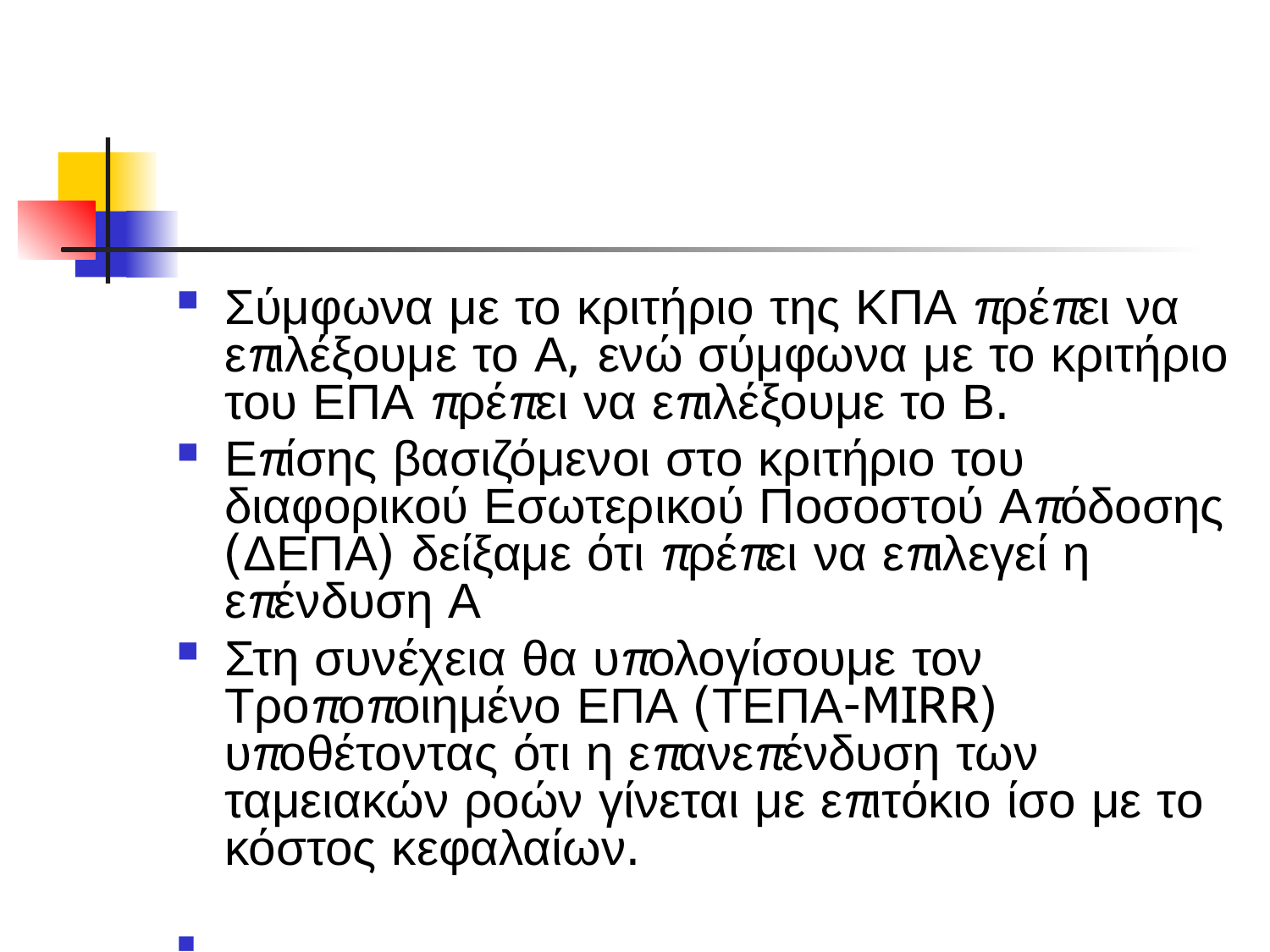

#
Σύμφωνα με το κριτήριο της ΚΠΑ πρέπει να επιλέξουμε το Α, ενώ σύμφωνα με το κριτήριο του ΕΠΑ πρέπει να επιλέξουμε το Β.
Επίσης βασιζόμενοι στο κριτήριο του διαφορικού Εσωτερικού Ποσοστού Απόδοσης (ΔΕΠΑ) δείξαμε ότι πρέπει να επιλεγεί η επένδυση Α
Στη συνέχεια θα υπολογίσουμε τον Τροποποιημένο ΕΠΑ (ΤΕΠΑ-MIRR) υποθέτοντας ότι η επανεπένδυση των ταμειακών ροών γίνεται με επιτόκιο ίσο με το κόστος κεφαλαίων.